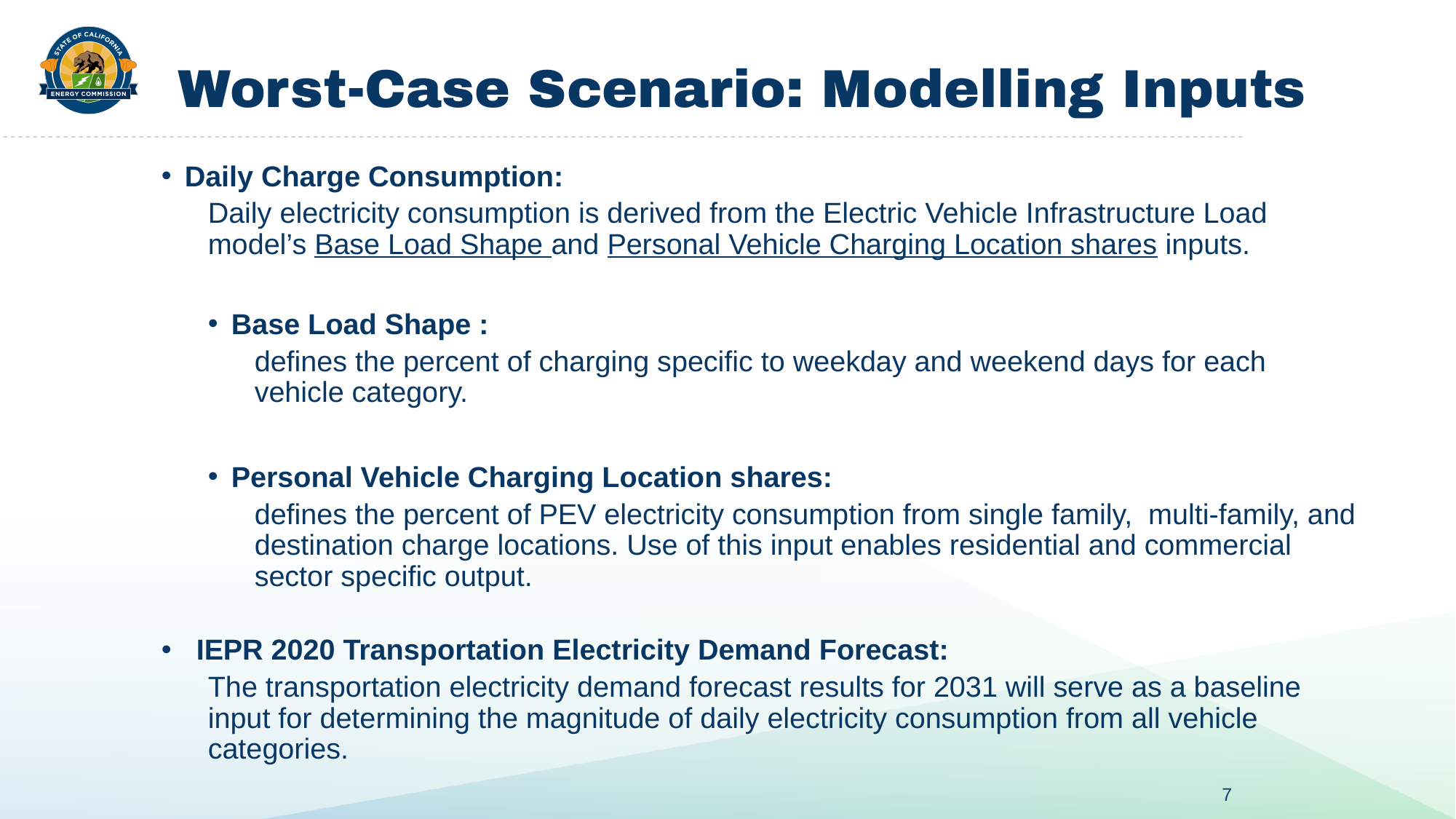

# Worst-Case Scenario: Modelling Inputs
Daily Charge Consumption:
Daily electricity consumption is derived from the Electric Vehicle Infrastructure Load model’s Base Load Shape and Personal Vehicle Charging Location shares inputs.

Base Load Shape :
defines the percent of charging specific to weekday and weekend days for each vehicle category.

Personal Vehicle Charging Location shares:
defines the percent of PEV electricity consumption from single family,  multi-family, and destination charge locations. Use of this input enables residential and commercial sector specific output.

IEPR 2020 Transportation Electricity Demand Forecast:
The transportation electricity demand forecast results for 2031 will serve as a baseline input for determining the magnitude of daily electricity consumption from all vehicle categories.

7